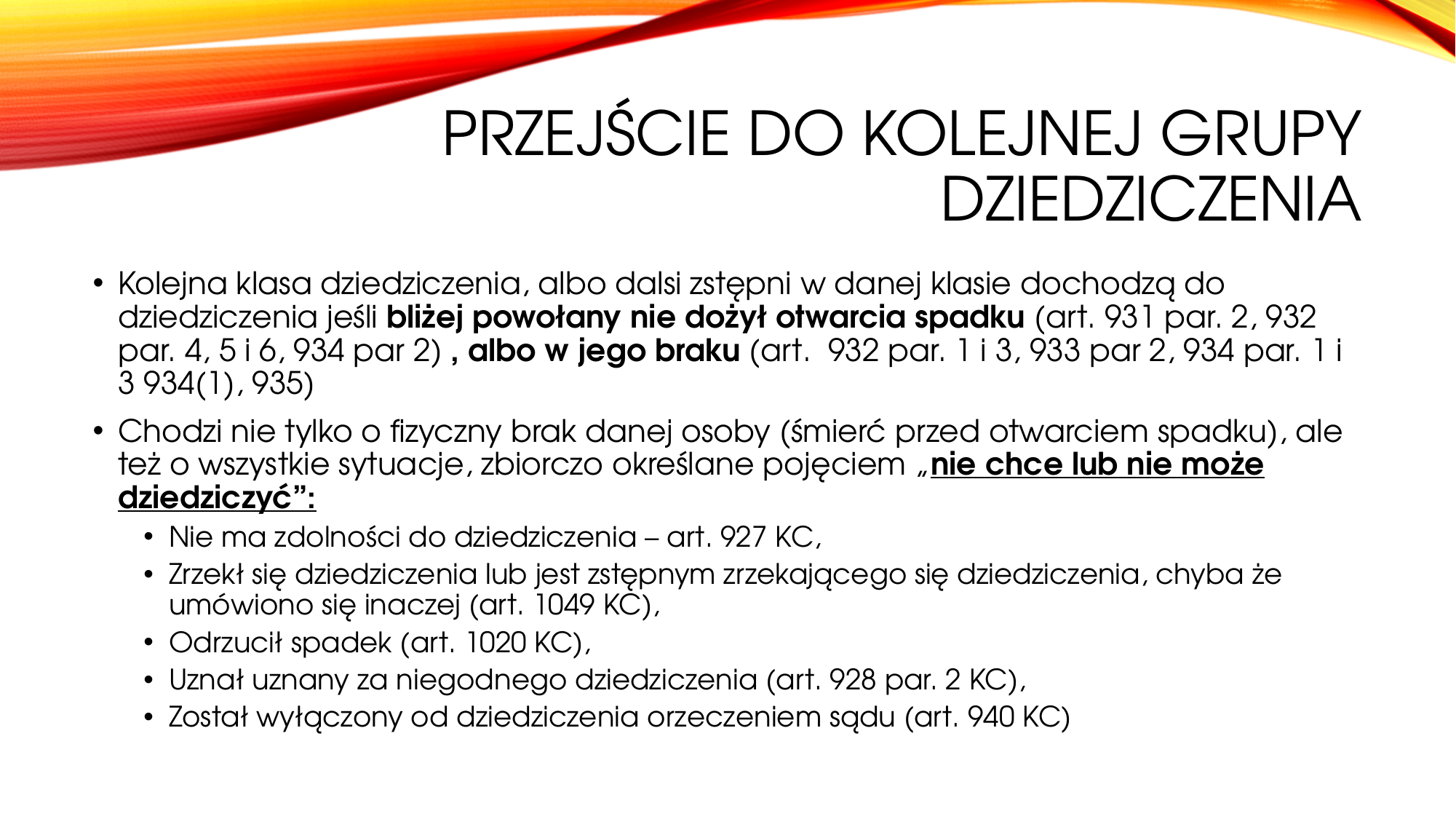

# Przejście do kolejnej grupy dziedziczenia
Kolejna klasa dziedziczenia, albo dalsi zstępni w danej klasie dochodzą do dziedziczenia jeśli bliżej powołany nie dożył otwarcia spadku (art. 931 par. 2, 932 par. 4, 5 i 6, 934 par 2) , albo w jego braku (art.  932 par. 1 i 3, 933 par 2, 934 par. 1 i 3 934(1), 935)
Chodzi nie tylko o fizyczny brak danej osoby (śmierć przed otwarciem spadku), ale też o wszystkie sytuacje, zbiorczo określane pojęciem „nie chce lub nie może dziedziczyć”:
Nie ma zdolności do dziedziczenia – art. 927 KC,
Zrzekł się dziedziczenia lub jest zstępnym zrzekającego się dziedziczenia, chyba że umówiono się inaczej (art. 1049 KC),
Odrzucił spadek (art. 1020 KC),
Uznał uznany za niegodnego dziedziczenia (art. 928 par. 2 KC),
Został wyłączony od dziedziczenia orzeczeniem sądu (art. 940 KC)